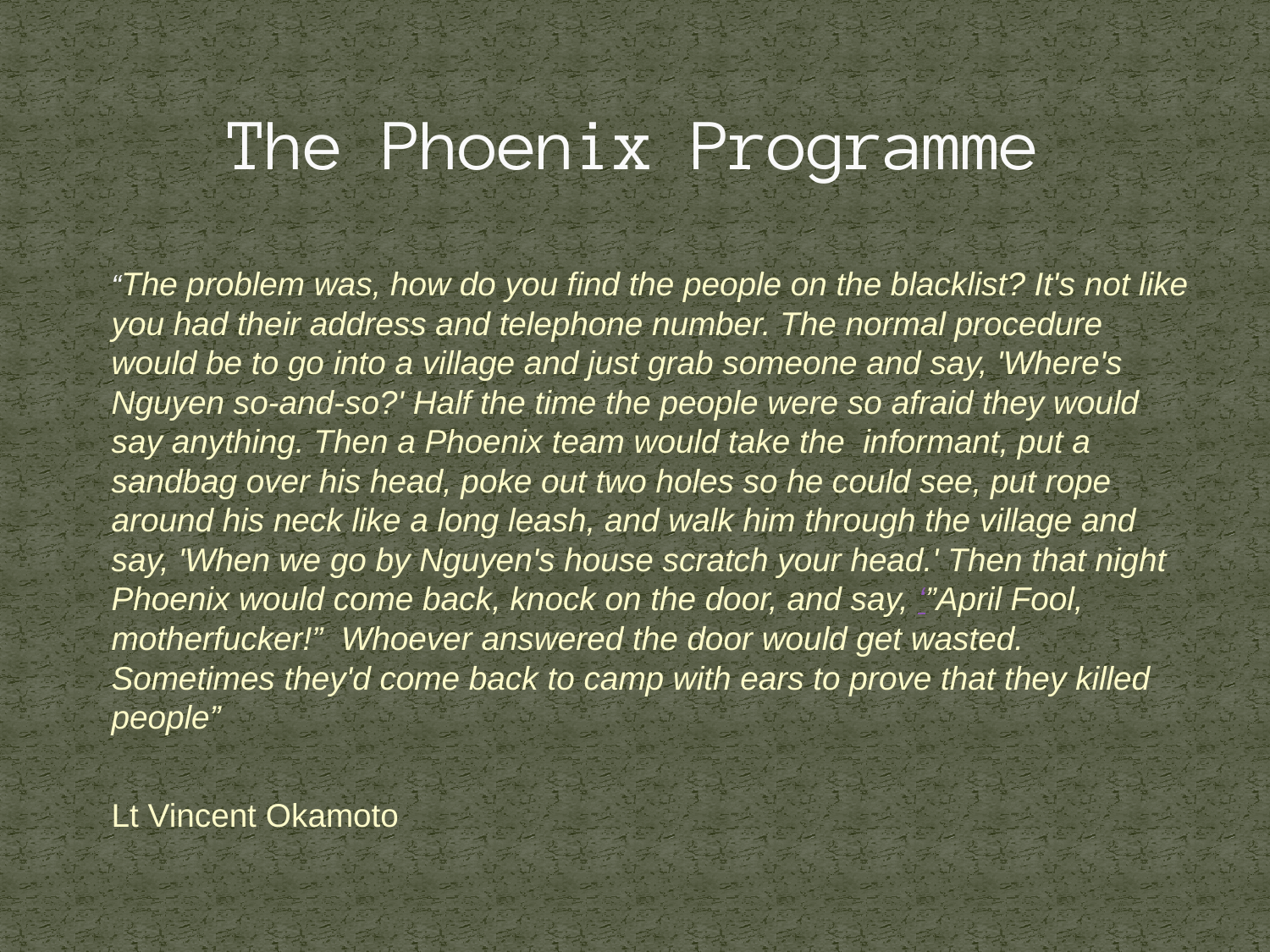

# The Phoenix Programme

	“The problem was, how do you find the people on the blacklist? It's not like you had their address and telephone number. The normal procedure would be to go into a village and just grab someone and say, 'Where's Nguyen so-and-so?' Half the time the people were so afraid they would say anything. Then a Phoenix team would take the  informant, put a sandbag over his head, poke out two holes so he could see, put rope around his neck like a long leash, and walk him through the village and say, 'When we go by Nguyen's house scratch your head.' Then that night Phoenix would come back, knock on the door, and say, ‘”April Fool, motherfucker!”  Whoever answered the door would get wasted. Sometimes they'd come back to camp with ears to prove that they killed people”

		Lt Vincent Okamoto